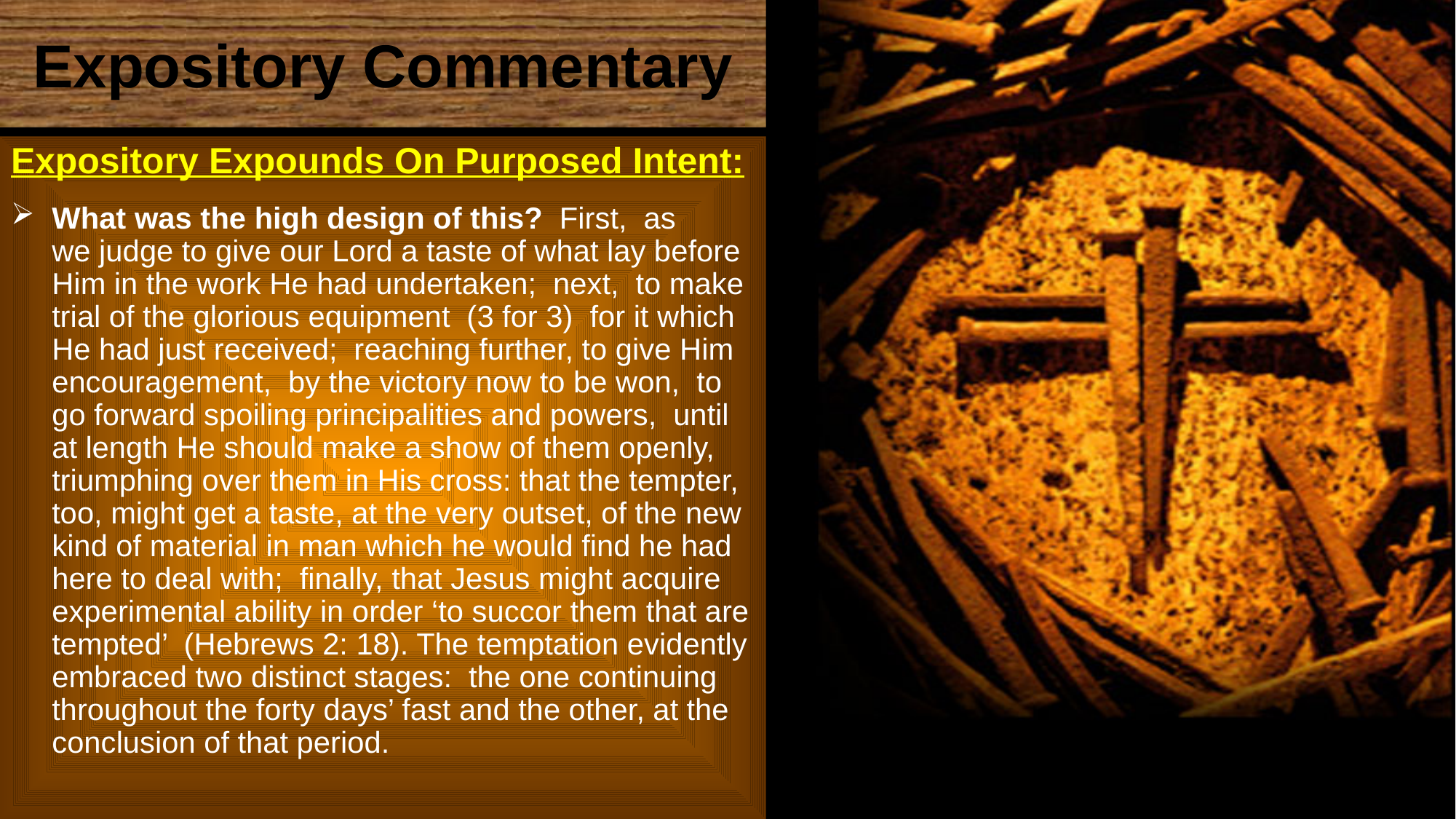

# Expository Commentary
David Lee Burris:    Isaiah 35:  1
The Lonely Or Isolated Experience Equipped Several Significant Old & New Testament Figures;    It Is One Of Options In God’s Arsenal Today - An Efficacious Instrument To Prepare The Pliable!
For The Ages:
1st Temp – Inappropriate Claims On The Power & Promises Of God!
2nd Temp – Denial Of Or Theft Of Our Identity As Children Of God!
3rd Temp – Use Of Unsuitable Means To Achieve Our Goals!
Expository Expounds On Purposed Intent:

What was the high design of this?  First,  as      we judge to give our Lord a taste of what lay before Him in the work He had undertaken;  next,  to make trial of the glorious equipment  (3 for 3)  for it which He had just received;  reaching further, to give Him encouragement,  by the victory now to be won,  to go forward spoiling principalities and powers,  until at length He should make a show of them openly,  triumphing over them in His cross: that the tempter,  too, might get a taste, at the very outset, of the new kind of material in man which he would find he had here to deal with;  finally, that Jesus might acquire experimental ability in order ‘to succor them that are tempted’  (Hebrews 2: 18). The temptation evidently embraced two distinct stages:  the one continuing throughout the forty days’ fast and the other, at the conclusion of that period.